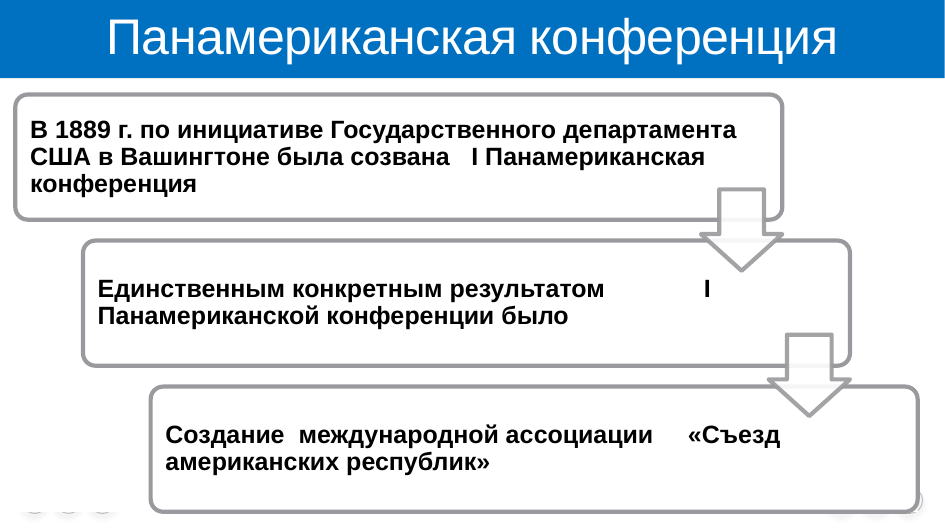

# Панамериканская конференция
В 1889 г. по инициативе Государственного департамента США в Вашингтоне была созвана   I Панамериканская конференция
Единственным конкретным результатом              I Панамериканской конференции было
Создание  международной ассоциации     «Съезд американских республик»